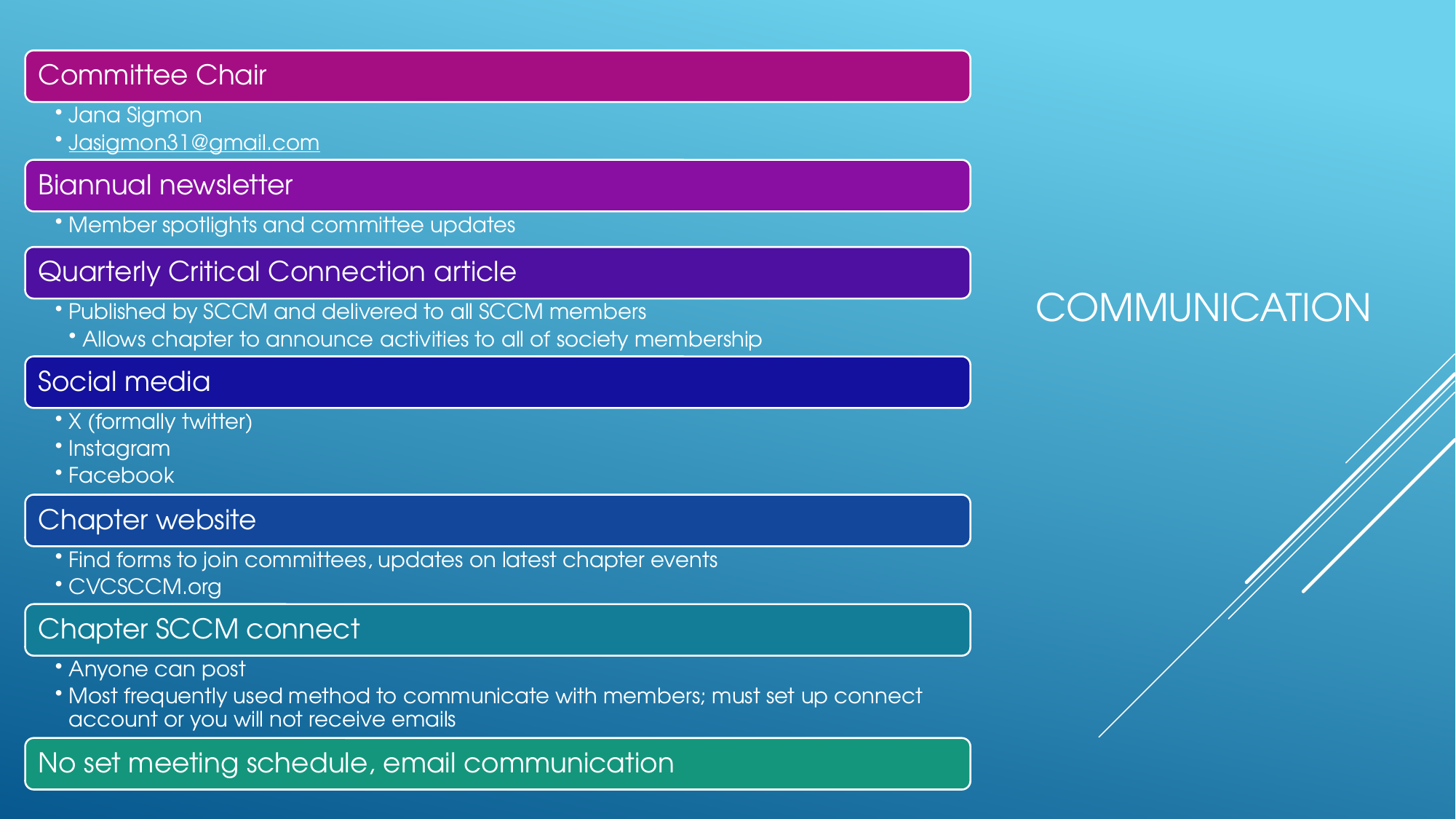

Committee Chair
Jana Sigmon
Jasigmon31@gmail.com
Biannual newsletter
Member spotlights and committee updates
Quarterly Critical Connection article
Published by SCCM and delivered to all SCCM members
Allows chapter to announce activities to all of society membership
Social media
X (formally twitter)
Instagram
Facebook
Chapter website
Find forms to join committees, updates on latest chapter events
CVCSCCM.org
Chapter SCCM connect
Anyone can post
Most frequently used method to communicate with members; must set up connect account or you will not receive emails
No set meeting schedule, email communication
# Communication